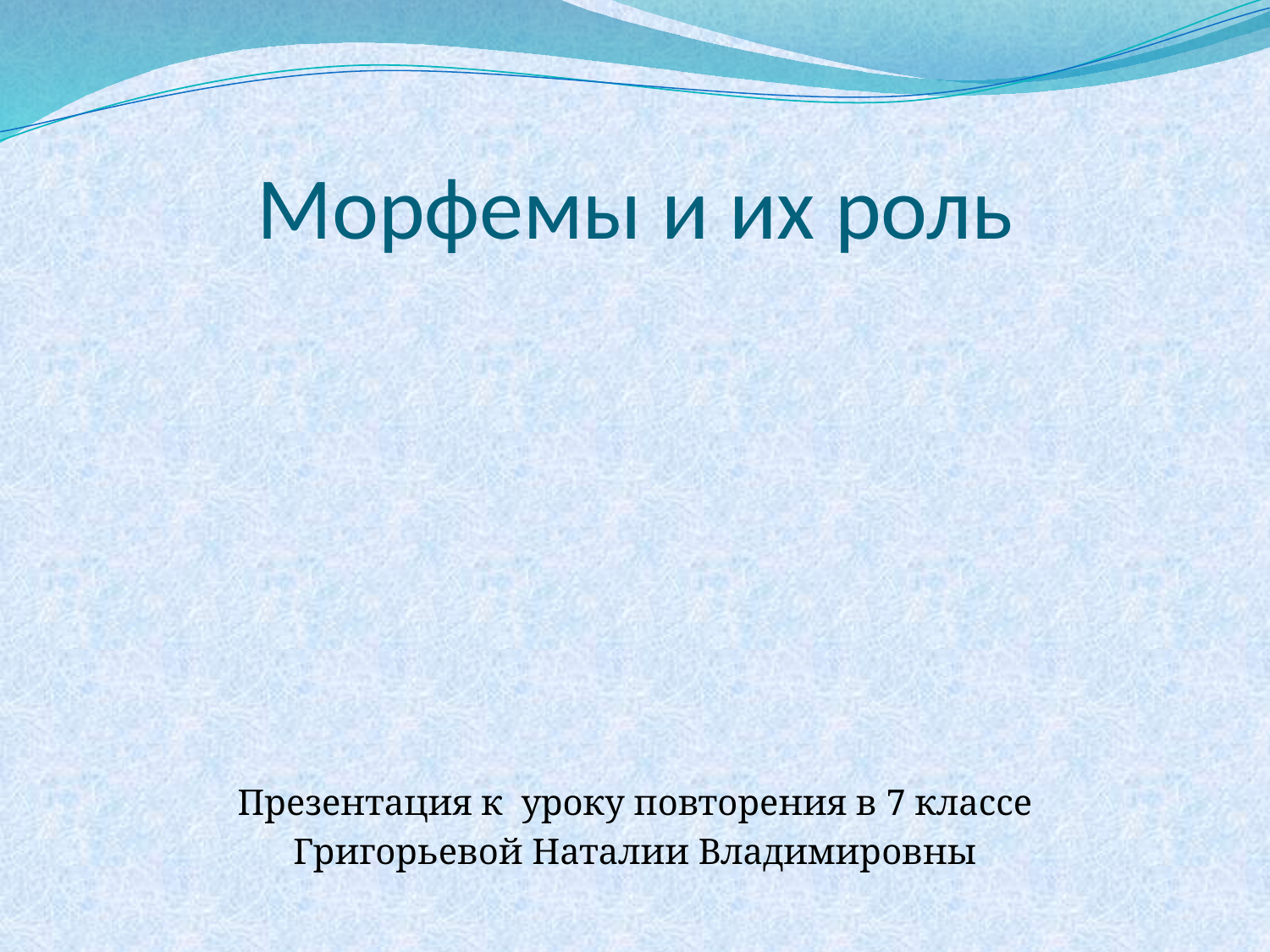

# Морфемы и их роль
Презентация к  уроку повторения в 7 классе
Григорьевой Наталии Владимировны